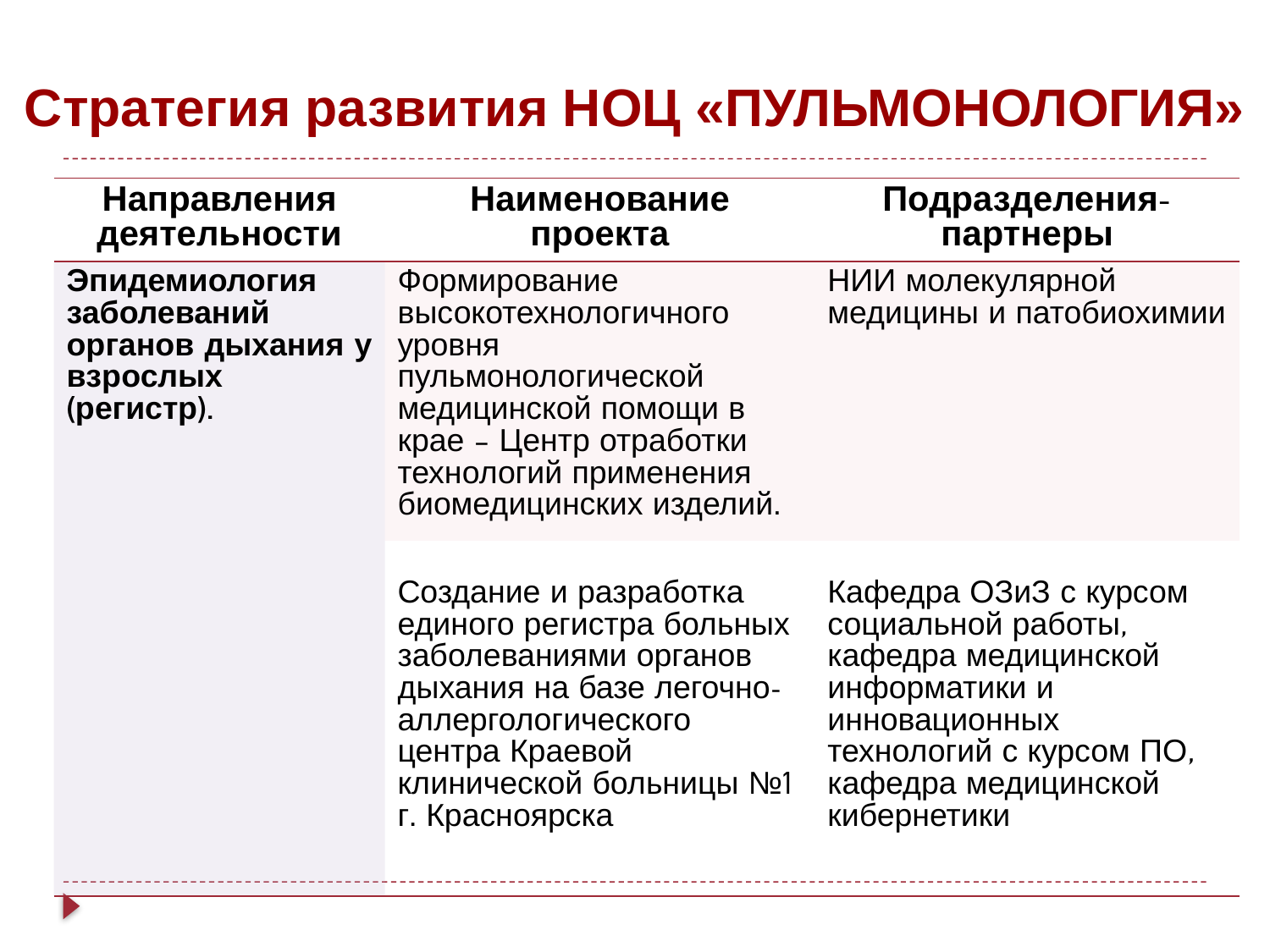

# Стратегия развития НОЦ «ПУЛЬМОНОЛОГИЯ»
| Направления деятельности | Наименование проекта | Подразделения-партнеры |
| --- | --- | --- |
| Эпидемиология заболеваний органов дыхания у взрослых (регистр). | Формирование высокотехнологичного уровня пульмонологической медицинской помощи в крае – Центр отработки технологий применения биомедицинских изделий. | НИИ молекулярной медицины и патобиохимии |
|  | Создание и разработка единого регистра больных заболеваниями органов дыхания на базе легочно-аллергологического центра Краевой клинической больницы №1 г. Красноярска | Кафедра ОЗиЗ с курсом социальной работы, кафедра медицинской информатики и инновационных технологий с курсом ПО, кафедра медицинской кибернетики |